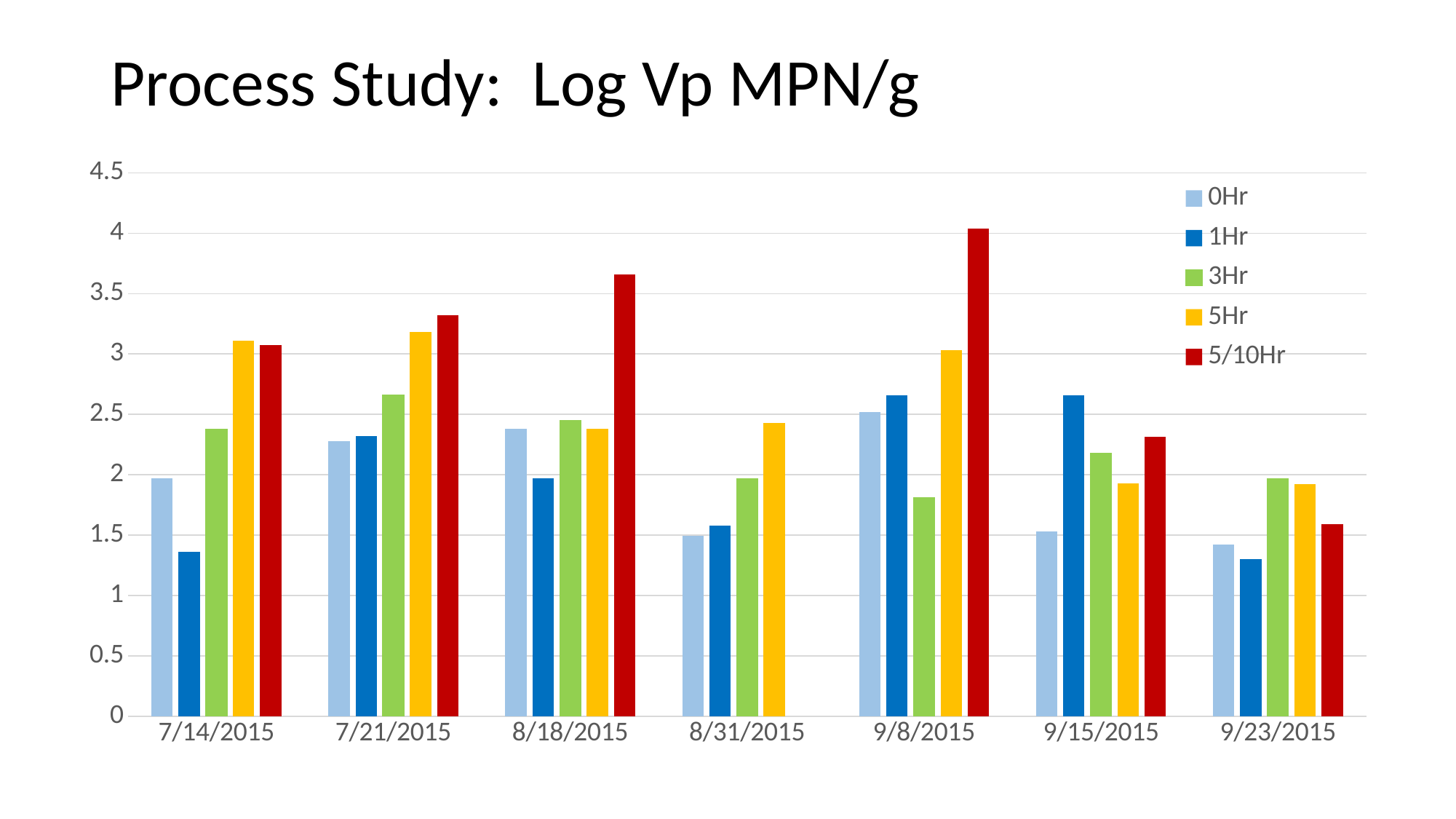

# Process Study:  Log Vp MPN/g

### Chart

| Category | 0Hr | 1Hr | 3Hr | 5Hr | 5/10Hr |
|---|---|---|---|---|---|
| 7/14/2015 | 1.97 | 1.36 | 2.38 | 3.1100000000000003 | 3.073333333333333 |
| 7/21/2015 | 2.2800000000000002 | 2.32 | 2.66 | 3.18 | 3.32 |
| 8/18/2015 | 2.38 | 1.97 | 2.45 | 2.38 | 3.66 |
| 8/31/2015 | 1.495 | 1.58 | 1.97 | 2.43 | None |
| 9/8/2015 | 2.52 | 2.66 | 1.81 | 3.0300000000000002 | 4.04 |
| 9/15/2015 | 1.5299999999999998 | 2.66 | 2.18 | 1.9249999999999998 | 2.315 |
| 9/23/2015 | 1.42 | 1.3 | 1.97 | 1.92 | 1.5899999999999999 |